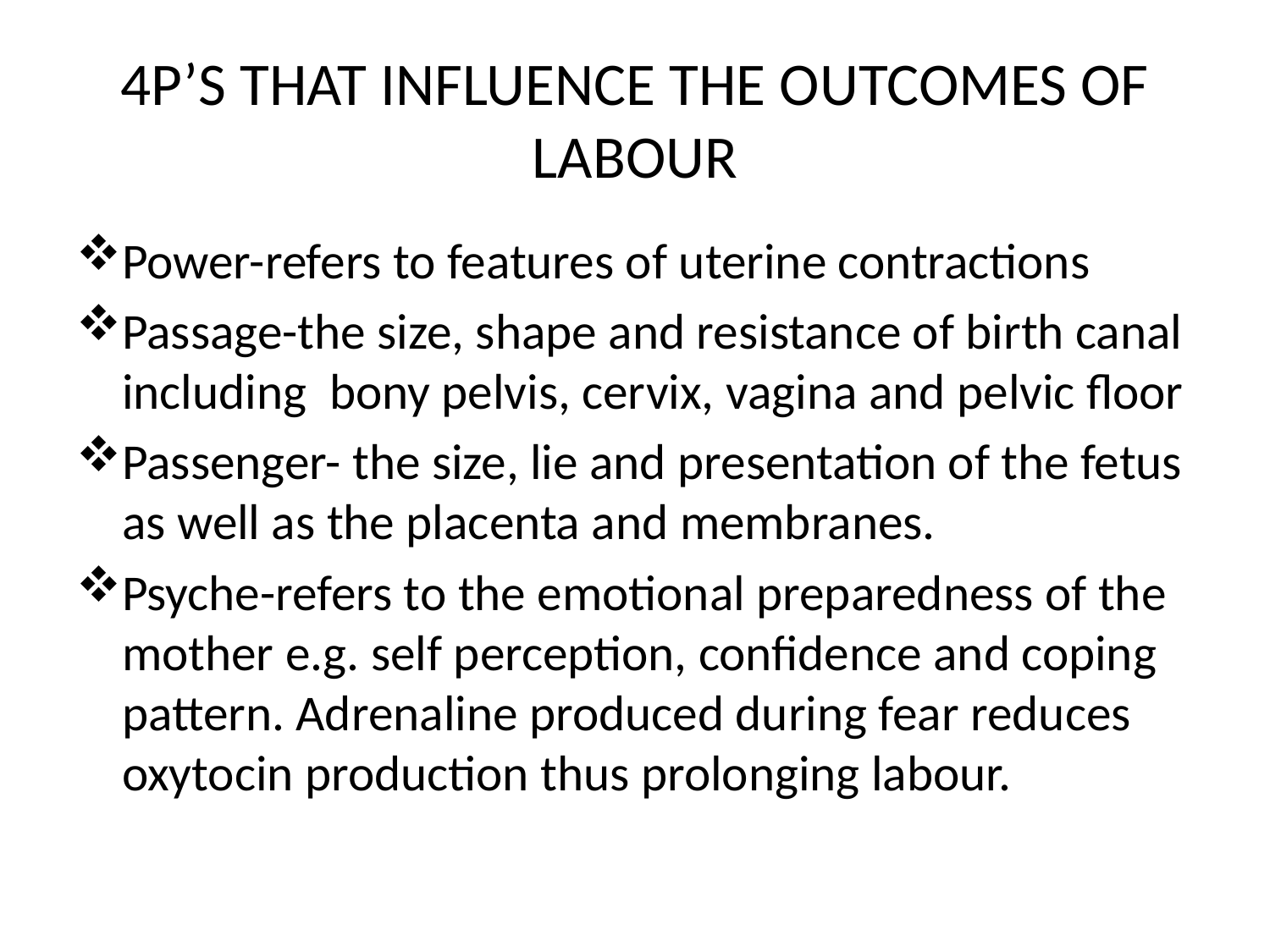

# 4P’S THAT INFLUENCE THE OUTCOMES OF LABOUR
Power-refers to features of uterine contractions
Passage-the size, shape and resistance of birth canal including  bony pelvis, cervix, vagina and pelvic floor
Passenger- the size, lie and presentation of the fetus as well as the placenta and membranes.
Psyche-refers to the emotional preparedness of the mother e.g. self perception, confidence and coping pattern. Adrenaline produced during fear reduces oxytocin production thus prolonging labour.